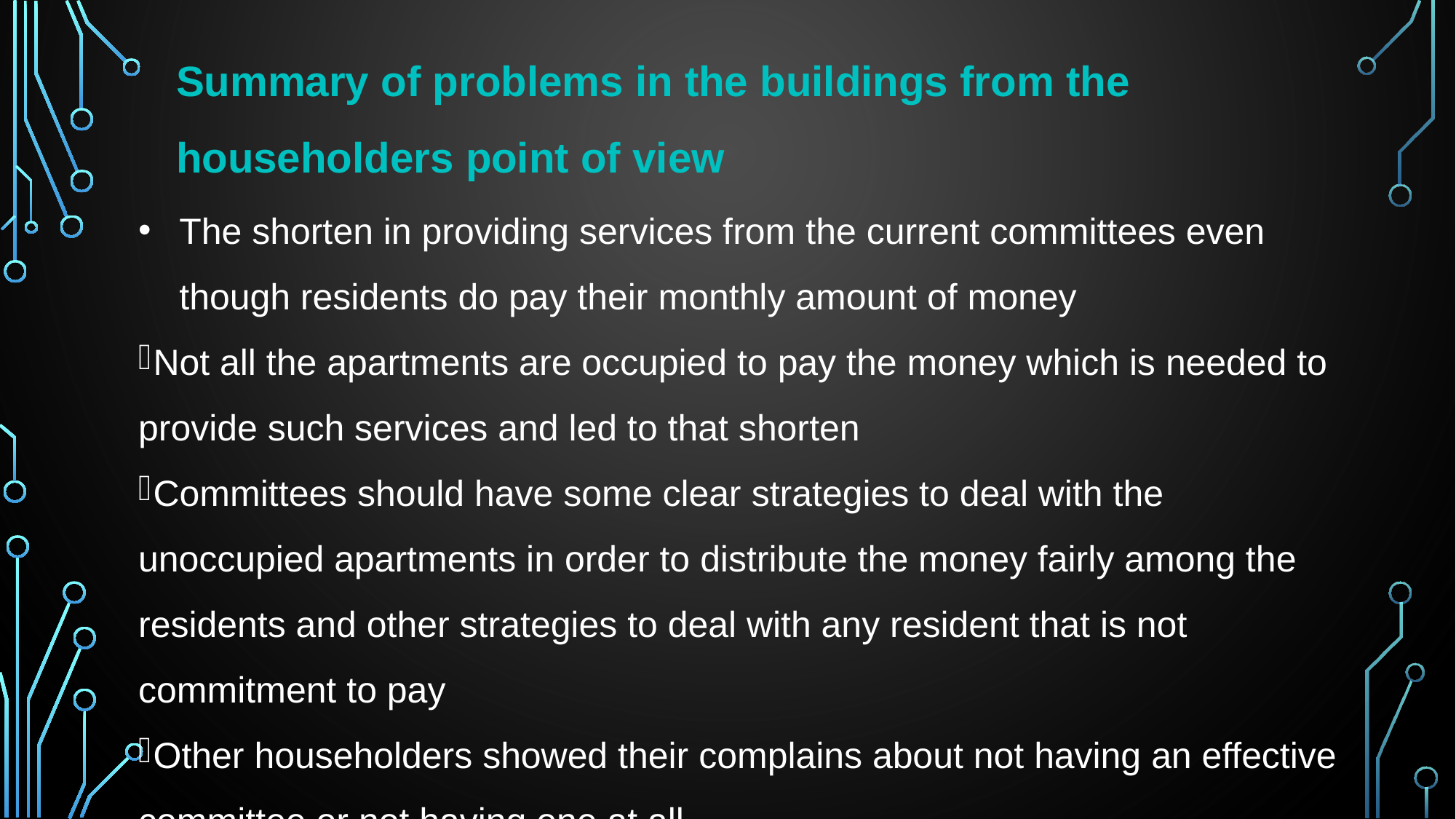

Summary of problems in the buildings from the householders point of view
The shorten in providing services from the current committees even though residents do pay their monthly amount of money
Not all the apartments are occupied to pay the money which is needed to provide such services and led to that shorten
Committees should have some clear strategies to deal with the unoccupied apartments in order to distribute the money fairly among the residents and other strategies to deal with any resident that is not commitment to pay
Other householders showed their complains about not having an effective committee or not having one at all